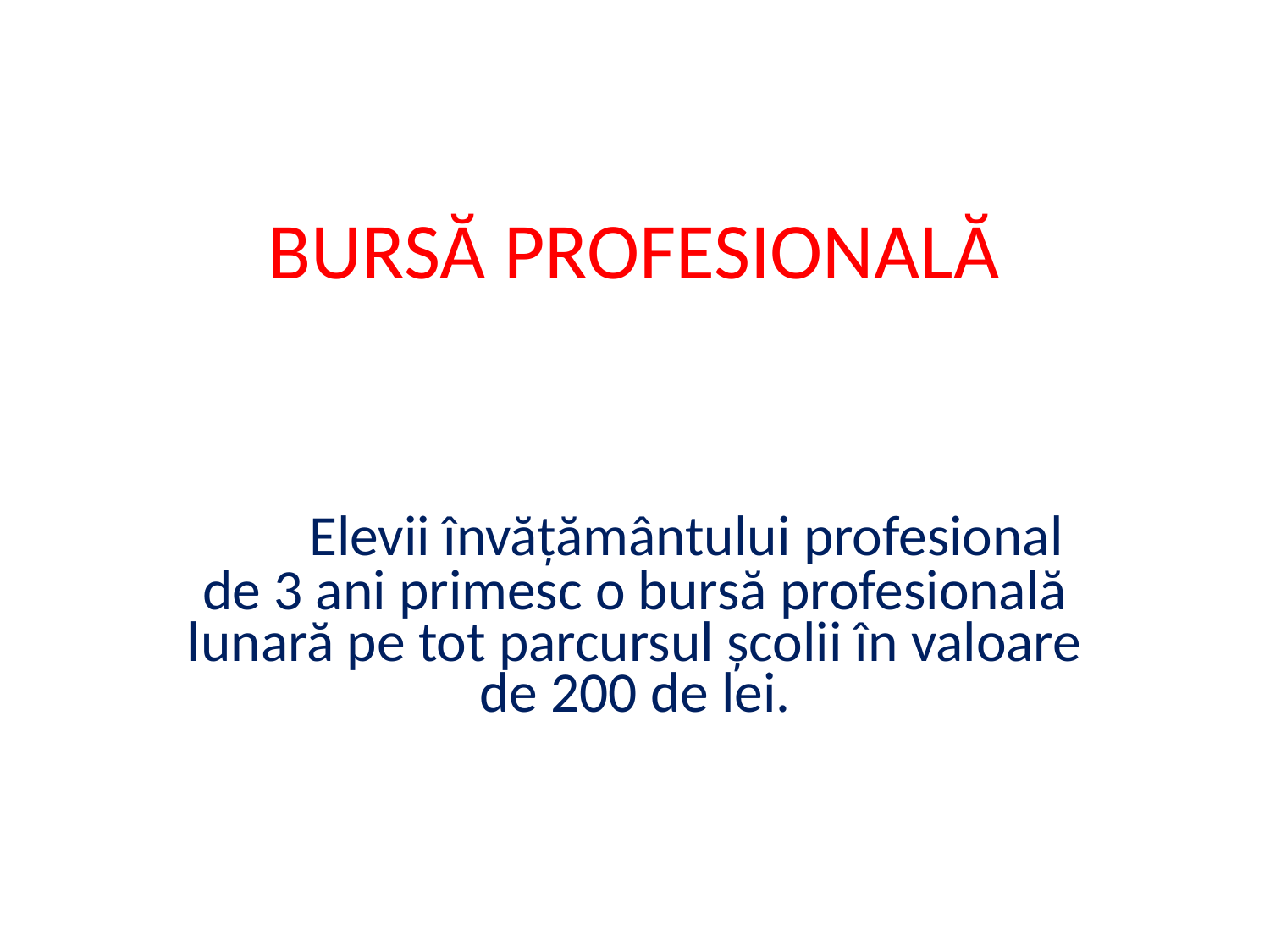

# BURSĂ PROFESIONALĂ
	Elevii învățământului profesional de 3 ani primesc o bursă profesională lunară pe tot parcursul școlii în valoare de 200 de lei.